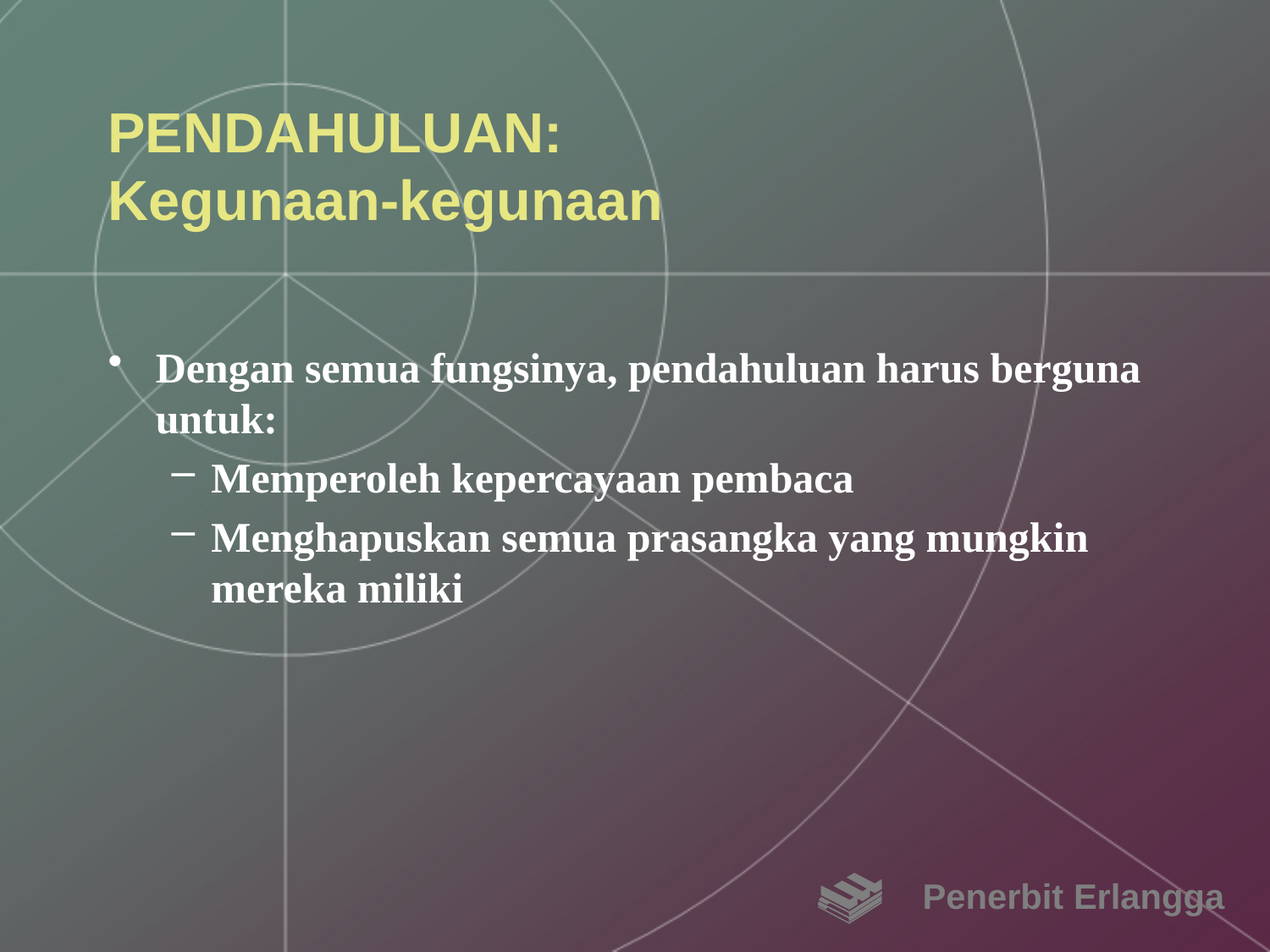

# PENDAHULUAN: Kegunaan-kegunaan

Dengan semua fungsinya, pendahuluan harus berguna untuk:
Memperoleh kepercayaan pembaca
Menghapuskan semua prasangka yang mungkin mereka miliki
Penerbit Erlangga